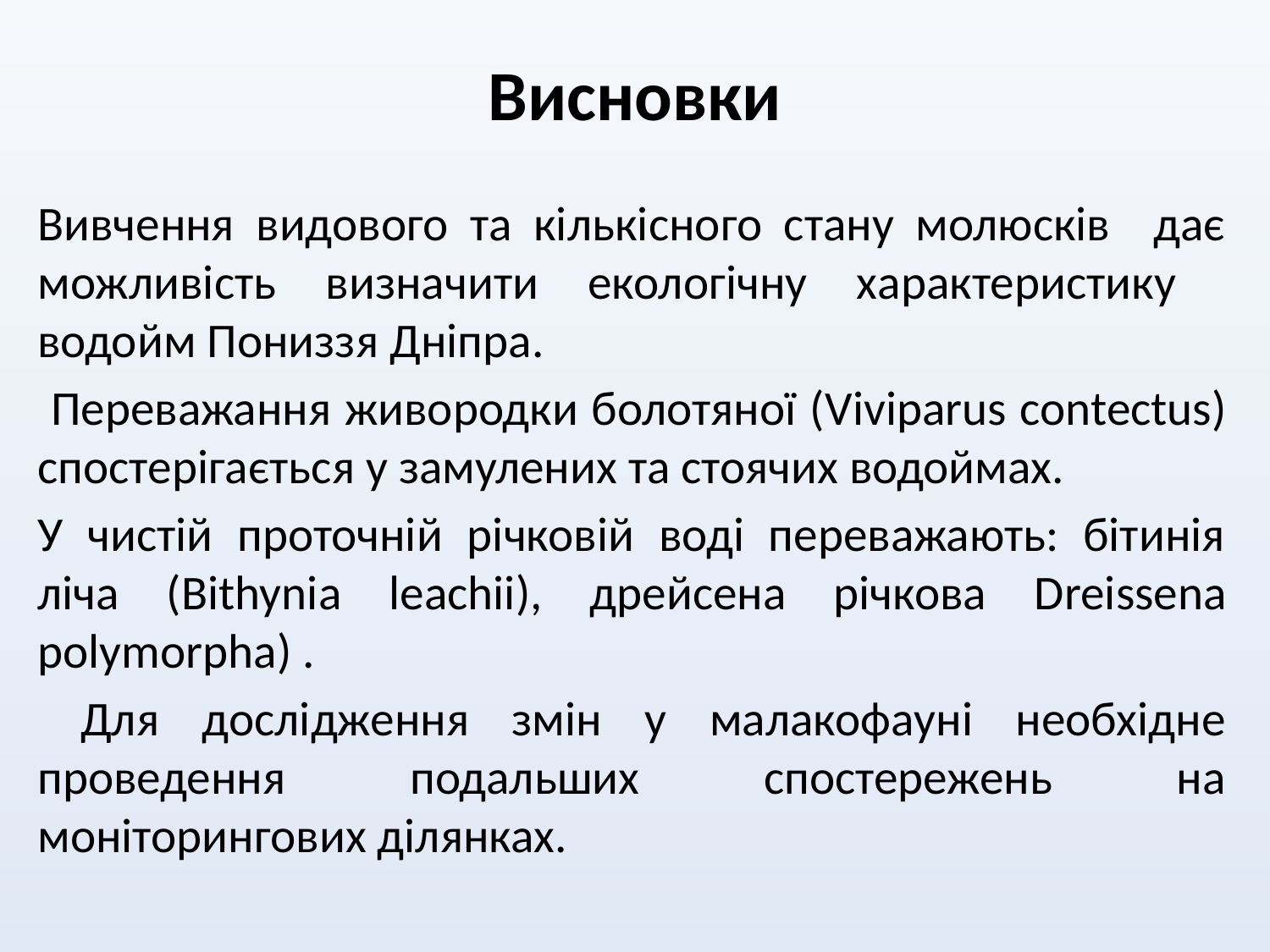

# Висновки
Вивчення видового та кількісного стану молюсків  дає можливість визначити екологічну характеристику  водойм Пониззя Дніпра.
 Переважання живородки болотяної (Viviparus contectus) спостерігається у замулених та стоячих водоймах.
У чистій проточній річковій воді переважають: бітинія ліча (Bithynia leachii), дрейсена річкова Dreissena polymorpha) .
 Для дослідження змін у малакофауні необхідне проведення подальших спостережень на моніторингових ділянках.